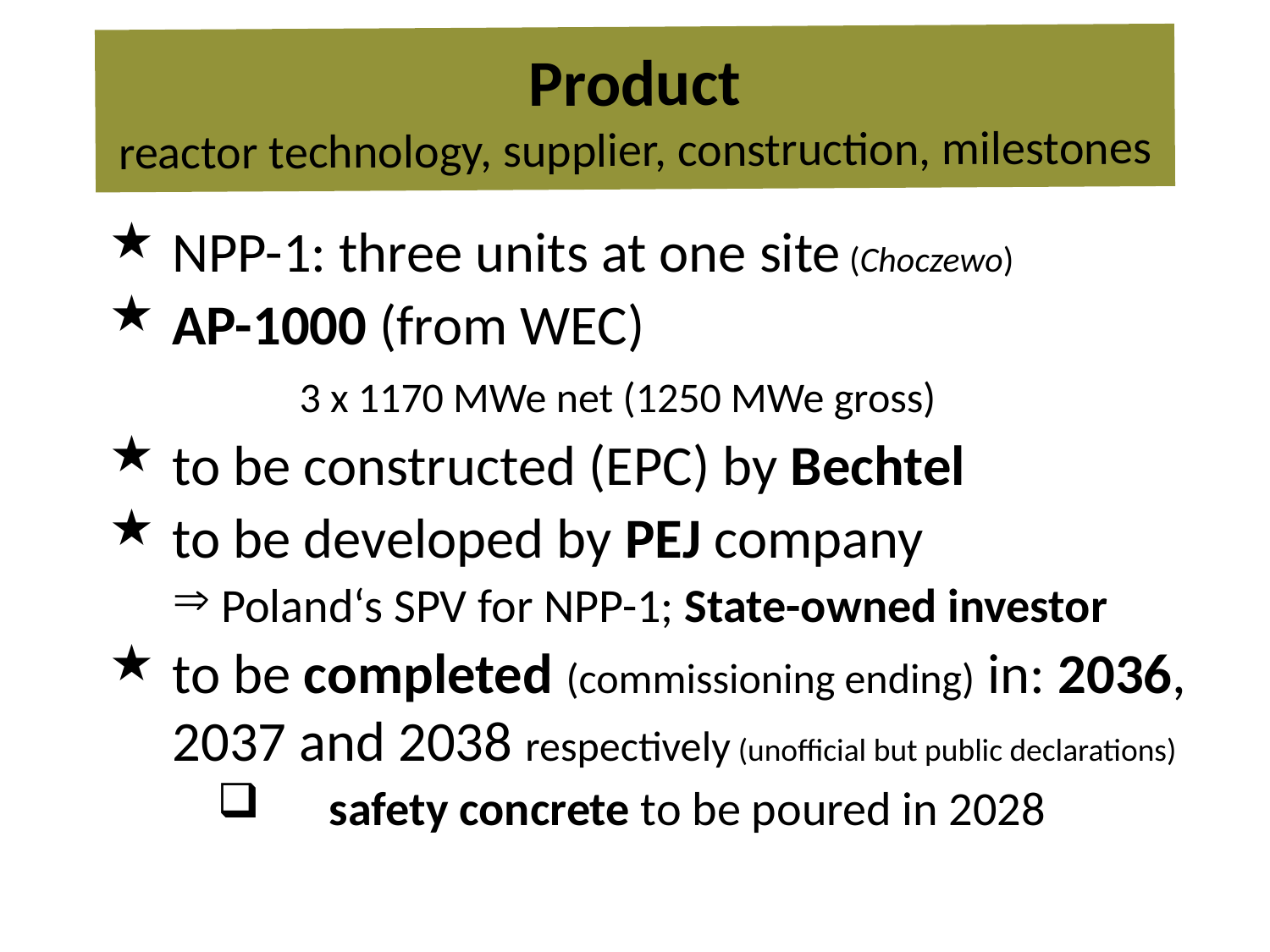

# Product reactor technology, supplier, construction, milestones
NPP-1: three units at one site (Choczewo)
AP-1000 (from WEC)
	3 x 1170 MWe net (1250 MWe gross)
to be constructed (EPC) by Bechtel
to be developed by PEJ company
 Poland‘s SPV for NPP-1; State-owned investor
to be completed (commissioning ending) in: 2036, 2037 and 2038 respectively (unofficial but public declarations)
		safety concrete to be poured in 2028